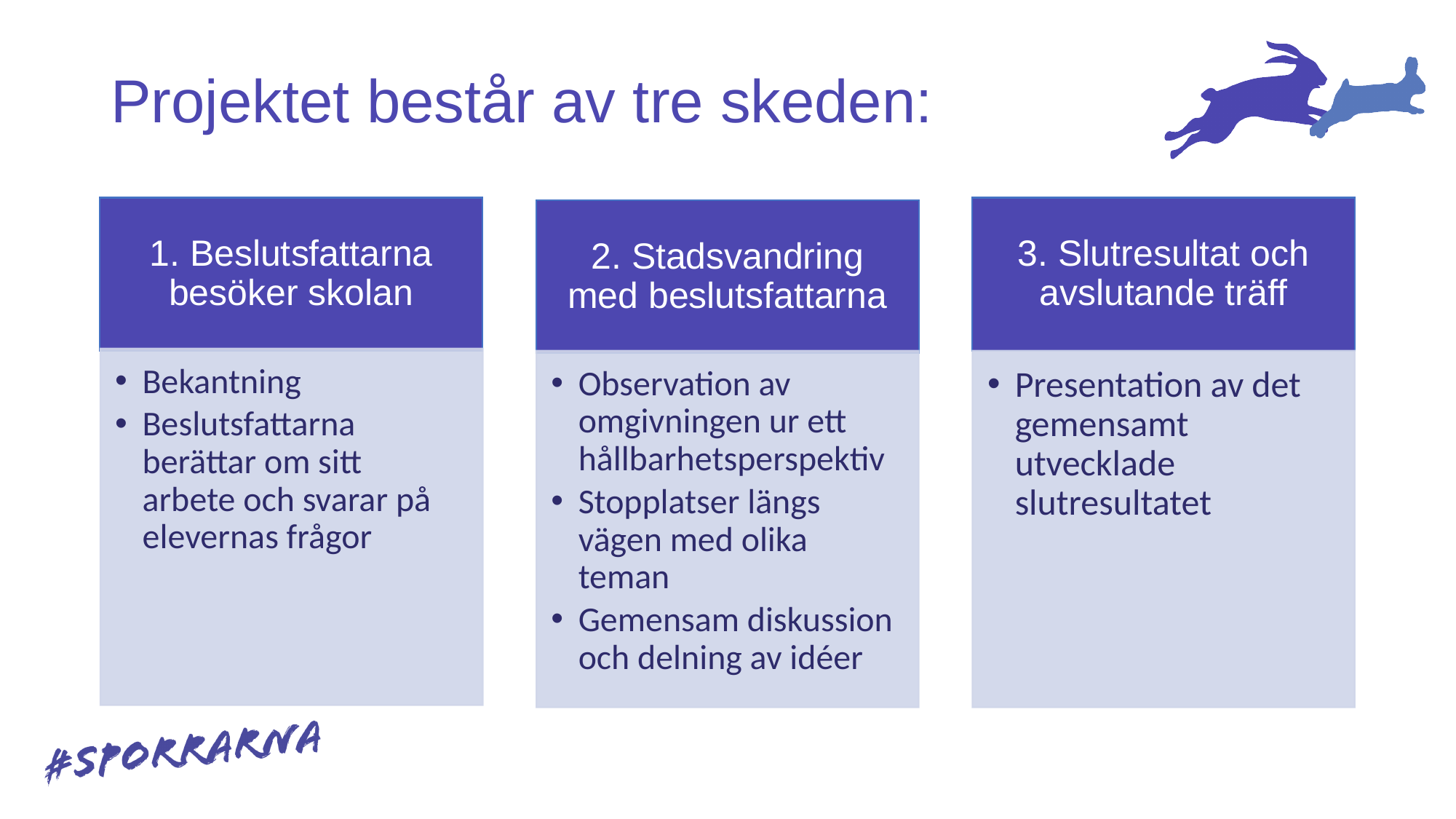

# Projektet består av tre skeden:
1. Beslutsfattarna besöker skolan
Bekantning
Beslutsfattarna berättar om sitt arbete och svarar på elevernas frågor
2. Stadsvandring med beslutsfattarna
Observation av omgivningen ur ett hållbarhetsperspektiv
Stopplatser längs vägen med olika teman
Gemensam diskussion och delning av idéer
3. Slutresultat och avslutande träff
Presentation av det gemensamt utvecklade slutresultatet